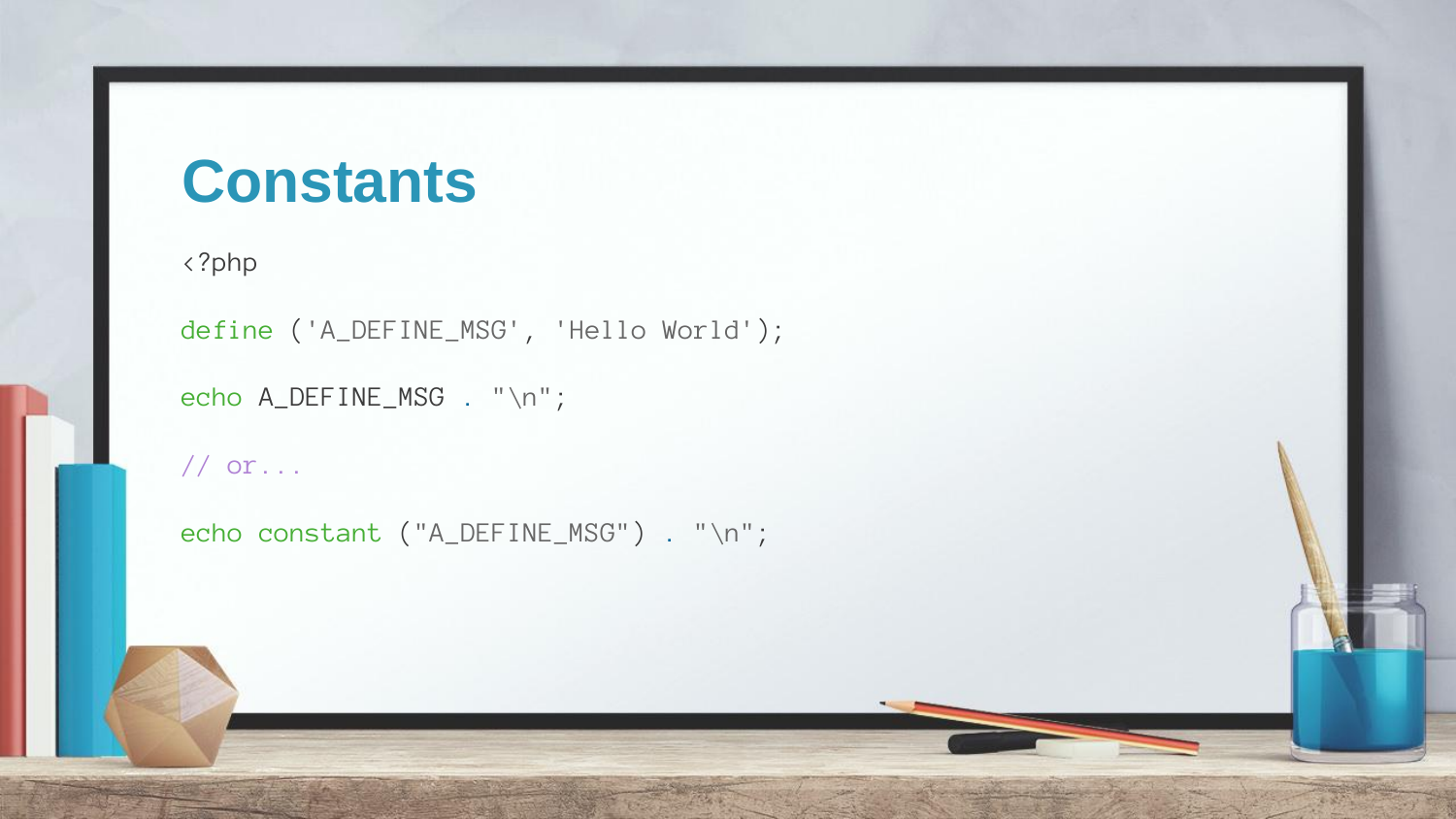

Constants
<?php
define ('A_DEFINE_MSG', 'Hello World');
echo A_DEFINE_MSG . "\n";
// or...
echo constant ("A_DEFINE_MSG") . "\n";